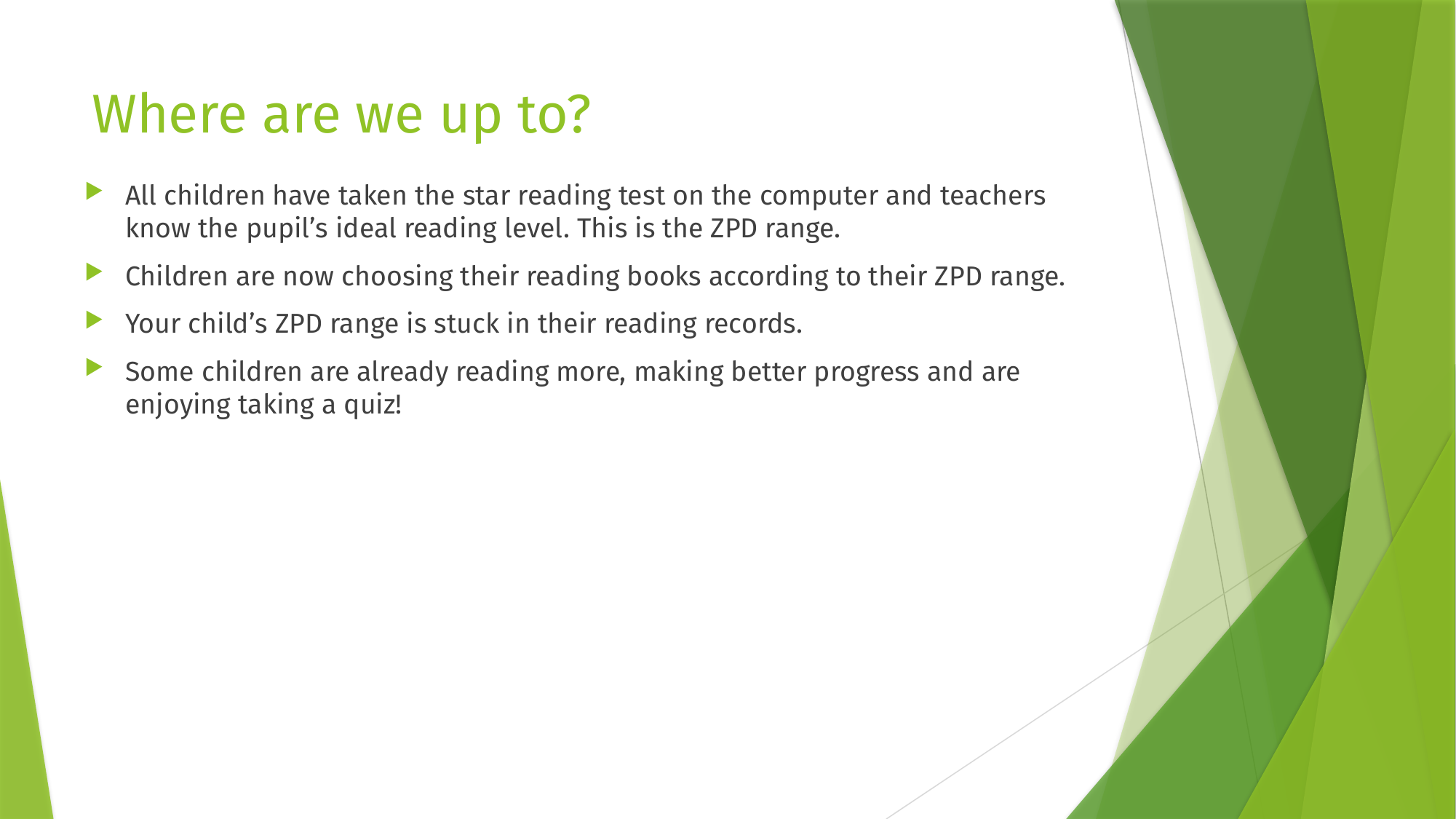

# Where are we up to?
All children have taken the star reading test on the computer and teachers know the pupil’s ideal reading level. This is the ZPD range.
Children are now choosing their reading books according to their ZPD range.
Your child’s ZPD range is stuck in their reading records.
Some children are already reading more, making better progress and are enjoying taking a quiz!